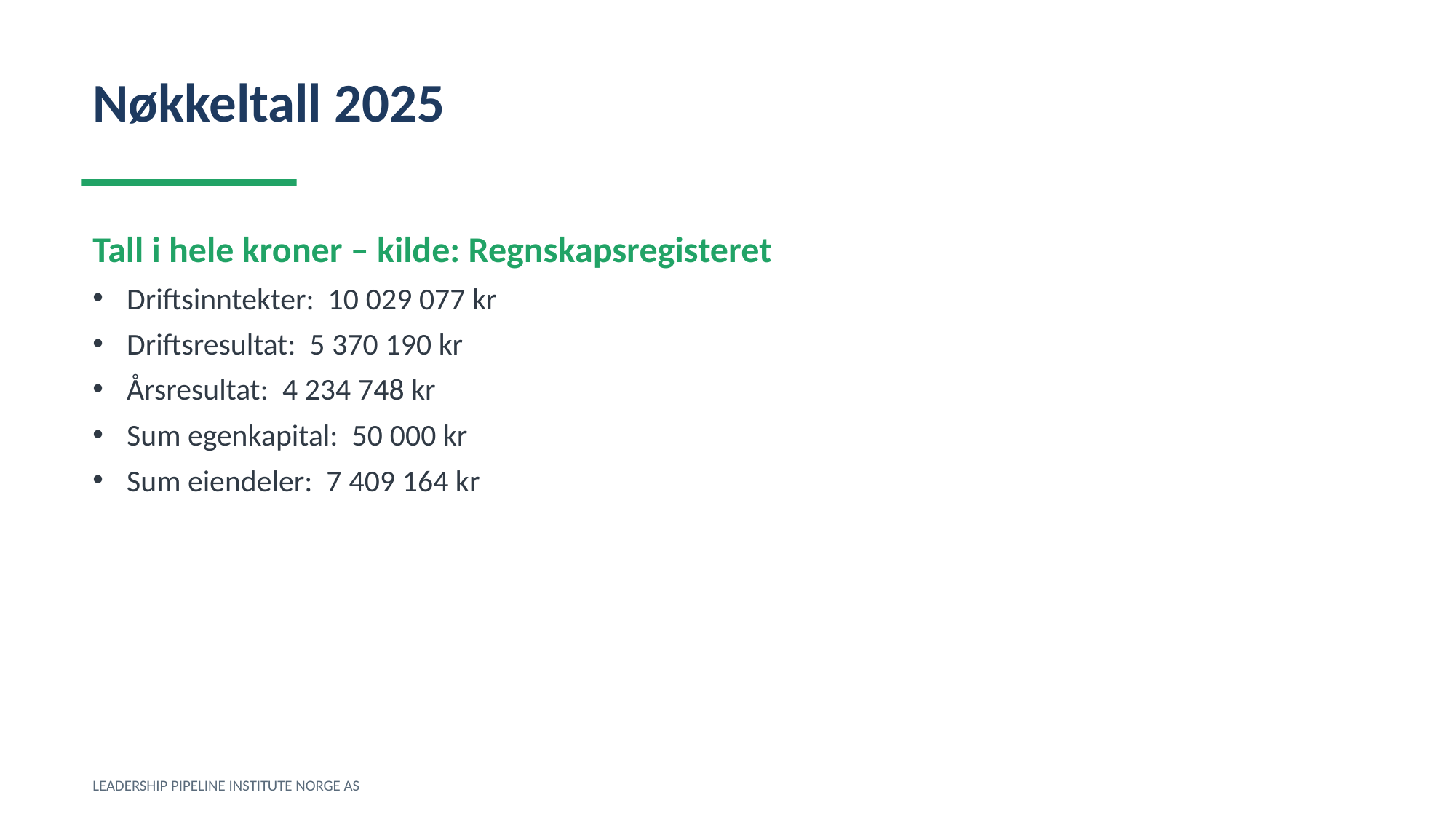

Nøkkeltall 2025

Tall i hele kroner – kilde: Regnskapsregisteret
Driftsinntekter:  10 029 077 kr
Driftsresultat:  5 370 190 kr
Årsresultat:  4 234 748 kr
Sum egenkapital:  50 000 kr
Sum eiendeler:  7 409 164 kr
LEADERSHIP PIPELINE INSTITUTE NORGE AS